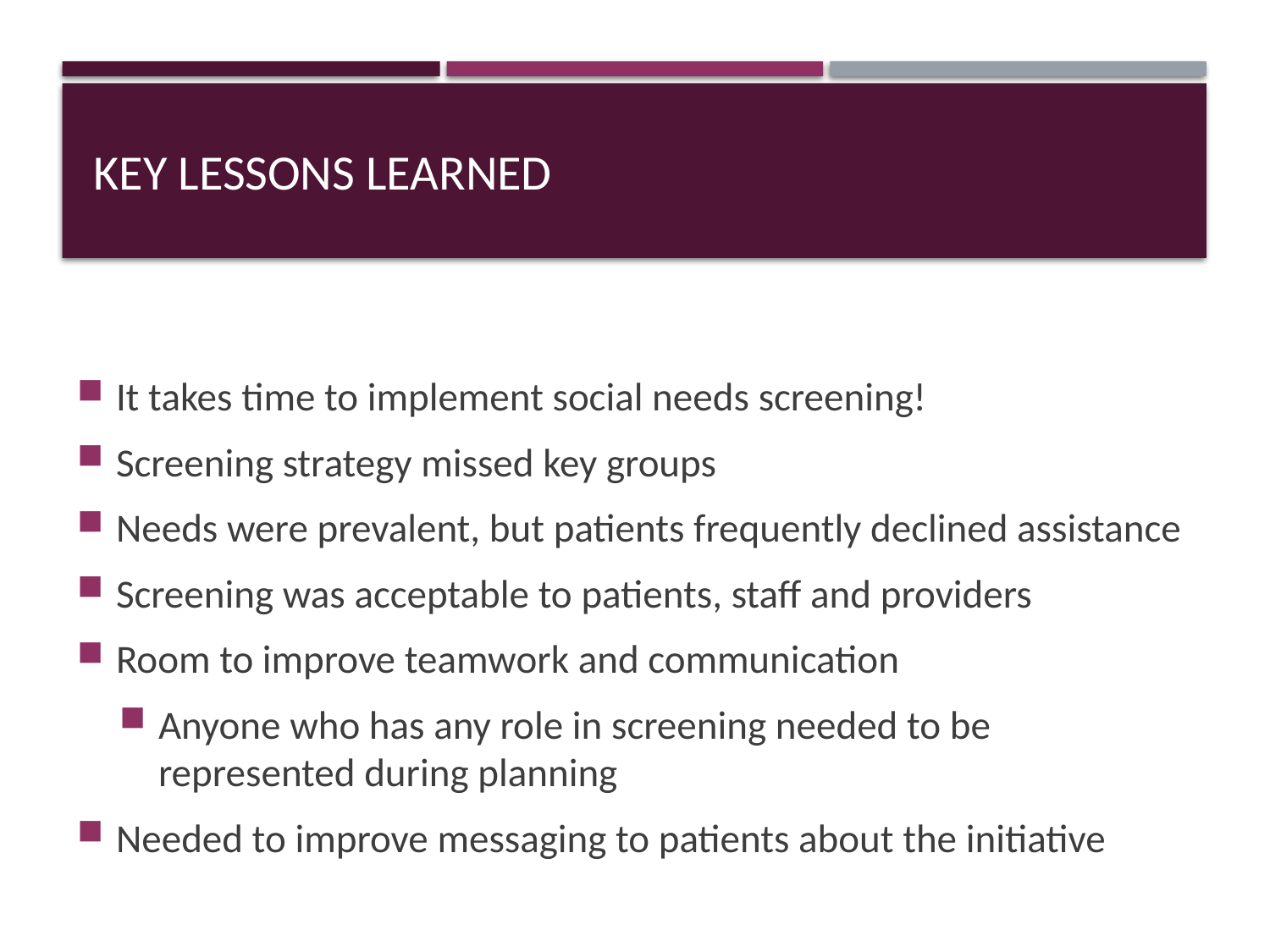

# Key Lessons Learned
It takes time to implement social needs screening!
Screening strategy missed key groups
Needs were prevalent, but patients frequently declined assistance
Screening was acceptable to patients, staff and providers
Room to improve teamwork and communication
Anyone who has any role in screening needed to be represented during planning
Needed to improve messaging to patients about the initiative